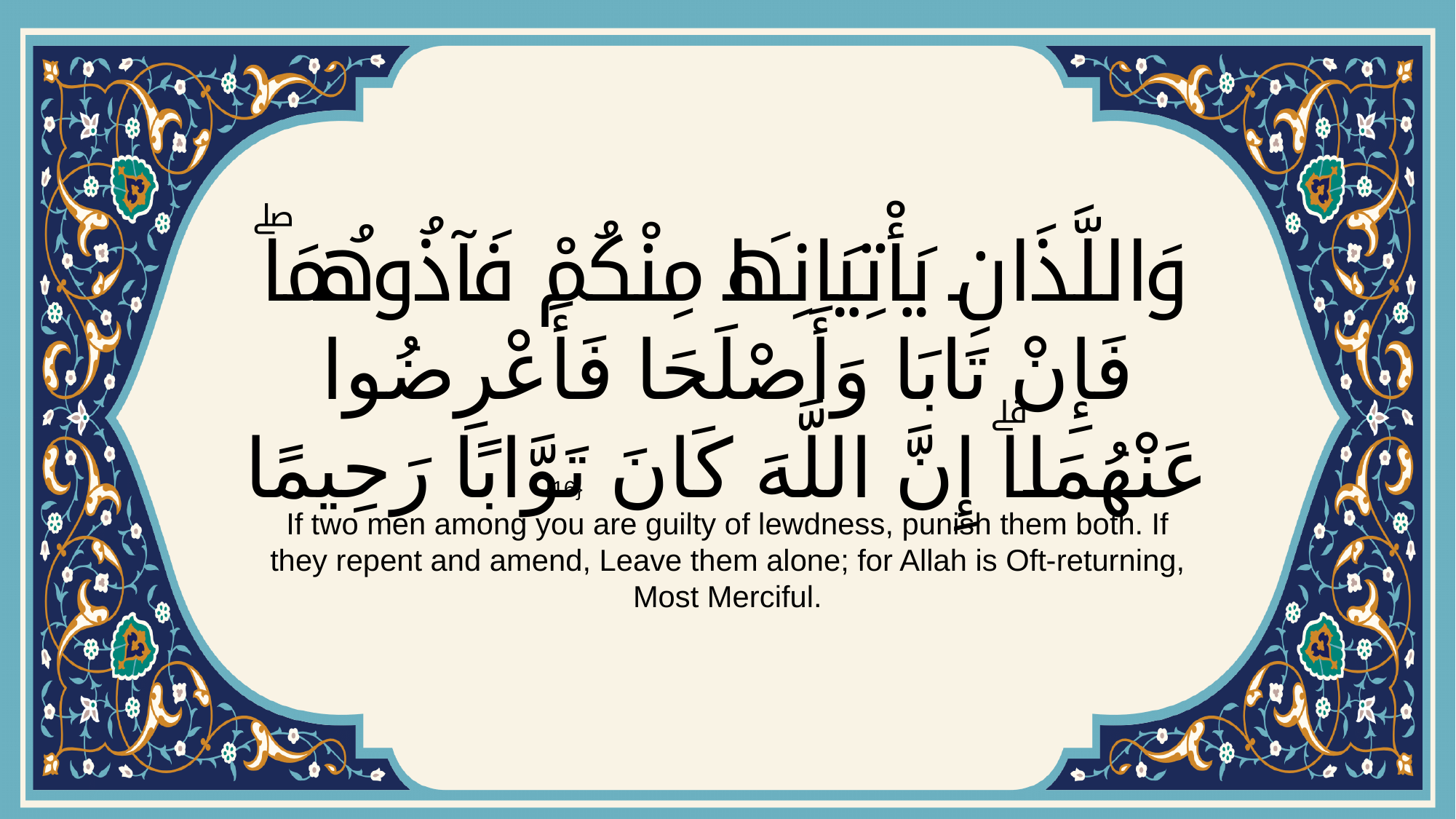

# وَاللَّذَانِ يَأْتِيَانِهَا مِنْكُمْ فَآذُوهُمَاۖ فَإِنْ تَابَا وَأَصْلَحَا فَأَعْرِضُوا عَنْهُمَاۗ إِنَّ اللَّهَ كَانَ تَوَّابًا رَحِيمًا
{16}
If two men among you are guilty of lewdness, punish them both. If they repent and amend, Leave them alone; for Allah is Oft-returning, Most Merciful.